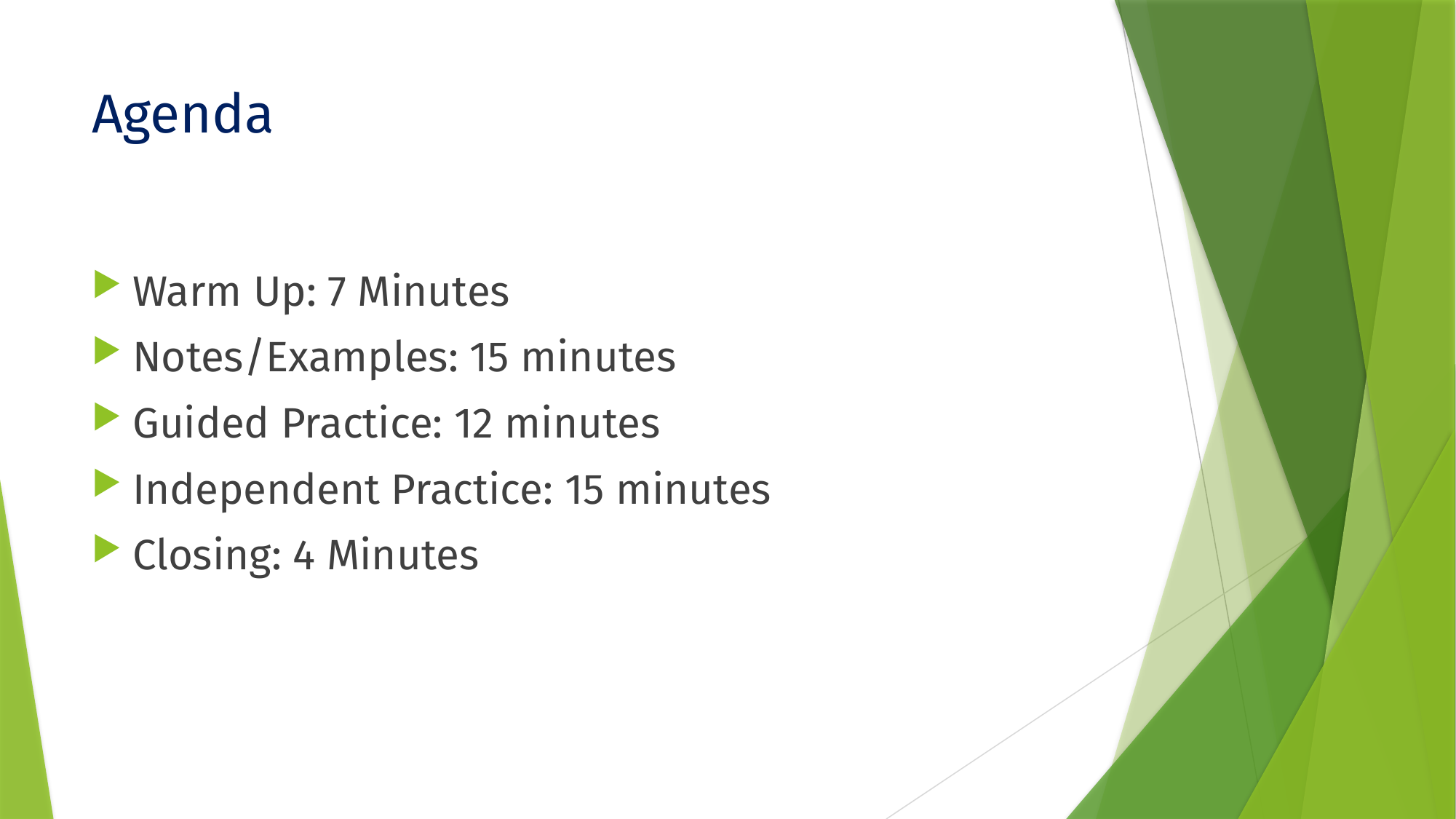

# Agenda
Warm Up: 7 Minutes
Notes/Examples: 15 minutes
Guided Practice: 12 minutes
Independent Practice: 15 minutes
Closing: 4 Minutes